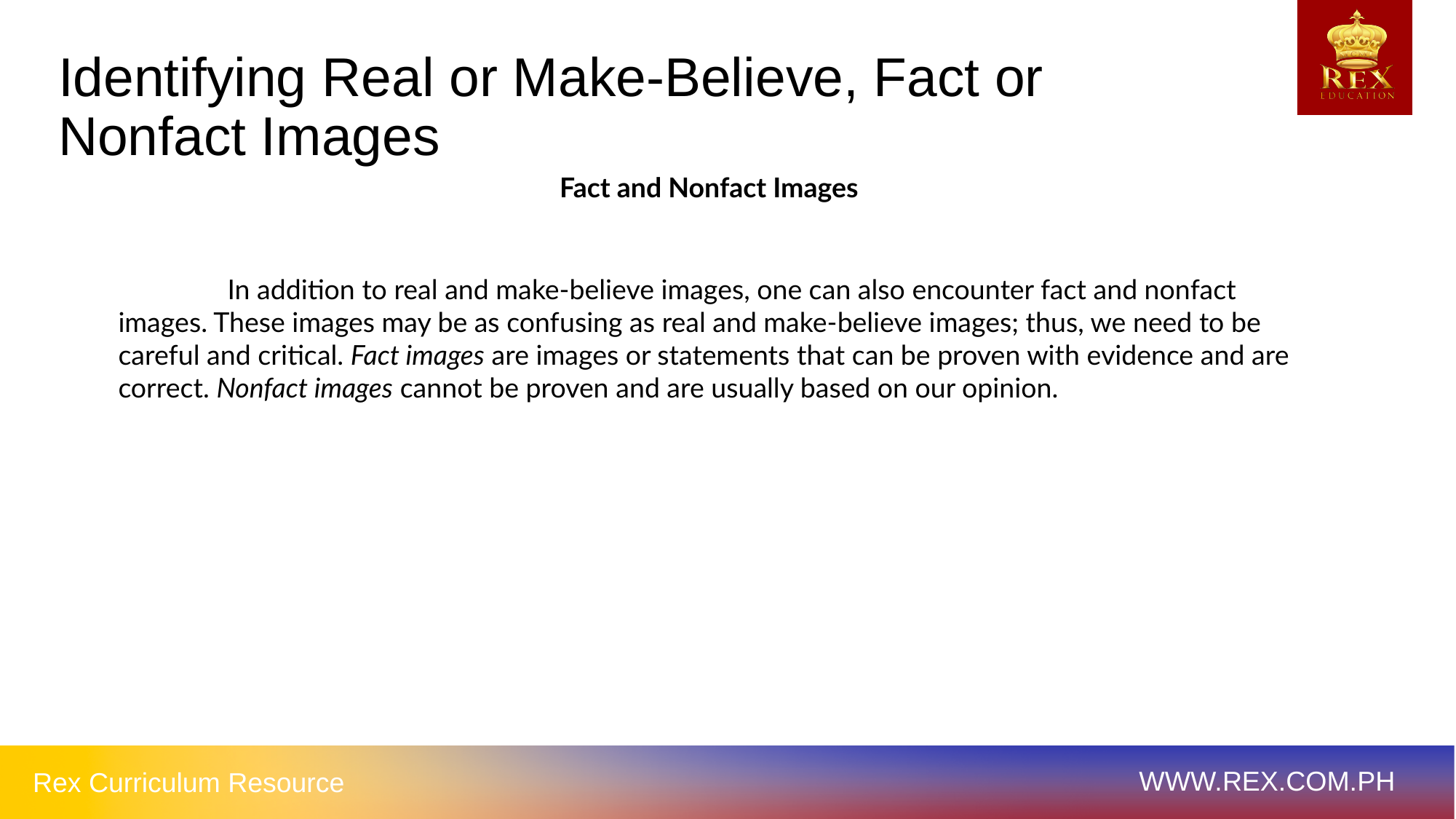

Identifying Real or Make-Believe, Fact or
Nonfact Images
Fact and Nonfact Images
	In addition to real and make-believe images, one can also encounter fact and nonfact images. These images may be as confusing as real and make-believe images; thus, we need to be careful and critical. Fact images are images or statements that can be proven with evidence and are correct. Nonfact images cannot be proven and are usually based on our opinion.